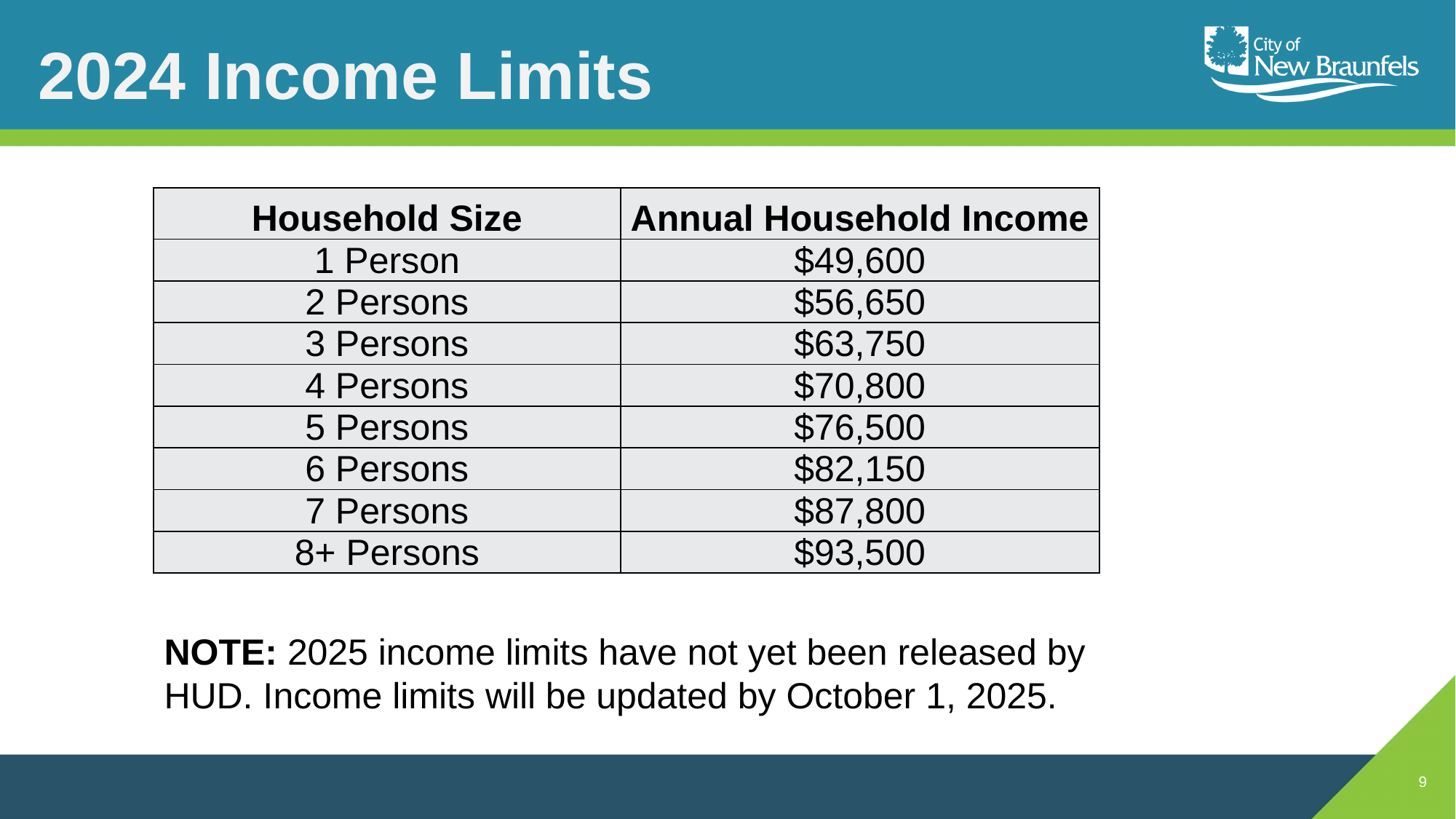

# 2024 Income Limits
| Household Size | Annual Household Income |
| --- | --- |
| 1 Person | $49,600 |
| 2 Persons | $56,650 |
| 3 Persons | $63,750 |
| 4 Persons | $70,800 |
| 5 Persons | $76,500 |
| 6 Persons | $82,150 |
| 7 Persons | $87,800 |
| 8+ Persons | $93,500 |
NOTE: 2025 income limits have not yet been released by HUD. Income limits will be updated by October 1, 2025.
9